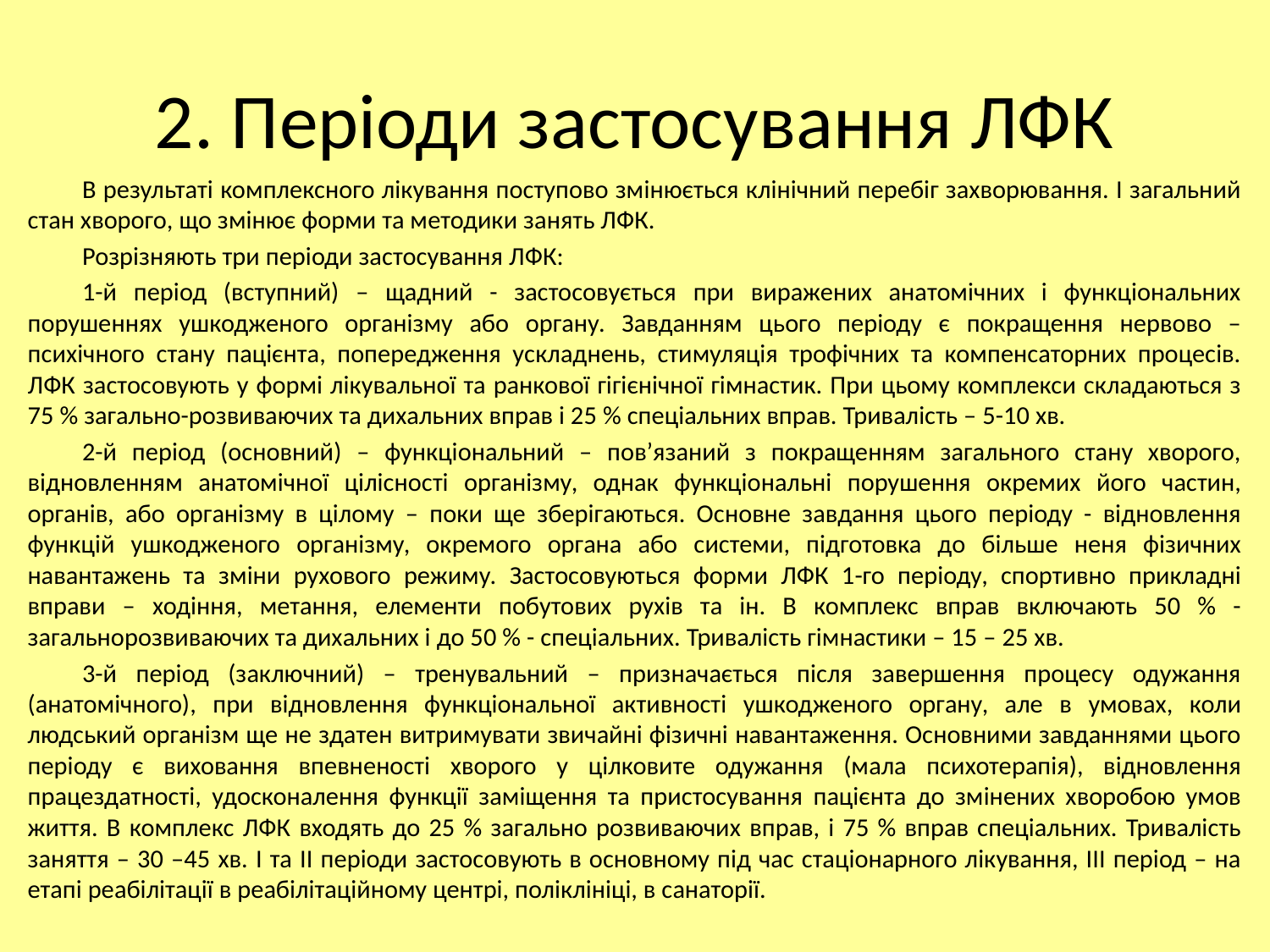

# 2. Періоди застосування ЛФК
	В результаті комплексного лікування поступово змінюється клінічний перебіг захворювання. І загальний стан хворого, що змінює форми та методики занять ЛФК.
	Розрізняють три періоди застосування ЛФК:
	1-й період (вступний) – щадний - застосовується при виражених анатомічних і функціональних порушеннях ушкодженого організму або органу. Завданням цього періоду є покращення нервово – психічного стану пацієнта, попередження ускладнень, стимуляція трофічних та компенсаторних процесів. ЛФК застосовують у формі лікувальної та ранкової гігієнічної гімнастик. При цьому комплекси складаються з 75 % загально-розвиваючих та дихальних вправ і 25 % спеціальних вправ. Тривалість – 5-10 хв.
	2-й період (основний) – функціональний – пов’язаний з покращенням загального стану хворого, відновленням анатомічної цілісності організму, однак функціональні порушення окремих його частин, органів, або організму в цілому – поки ще зберігаються. Основне завдання цього періоду - відновлення функцій ушкодженого організму, окремого органа або системи, підготовка до більше неня фізичних навантажень та зміни рухового режиму. Застосовуються форми ЛФК 1-го періоду, спортивно прикладні вправи – ходіння, метання, елементи побутових рухів та ін. В комплекс вправ включають 50 % - загальнорозвиваючих та дихальних і до 50 % - спеціальних. Тривалість гімнастики – 15 – 25 хв.
	3-й період (заключний) – тренувальний – призначається після завершення процесу одужання (анатомічного), при відновлення функціональної активності ушкодженого органу, але в умовах, коли людський організм ще не здатен витримувати звичайні фізичні навантаження. Основними завданнями цього періоду є виховання впевненості хворого у цілковите одужання (мала психотерапія), відновлення працездатності, удосконалення функції заміщення та пристосування пацієнта до змінених хворобою умов життя. В комплекс ЛФК входять до 25 % загально розвиваючих вправ, і 75 % вправ спеціальних. Тривалість заняття – 30 –45 хв. І та ІІ періоди застосовують в основному під час стаціонарного лікування, ІІІ період – на етапі реабілітації в реабілітаційному центрі, поліклініці, в санаторії.